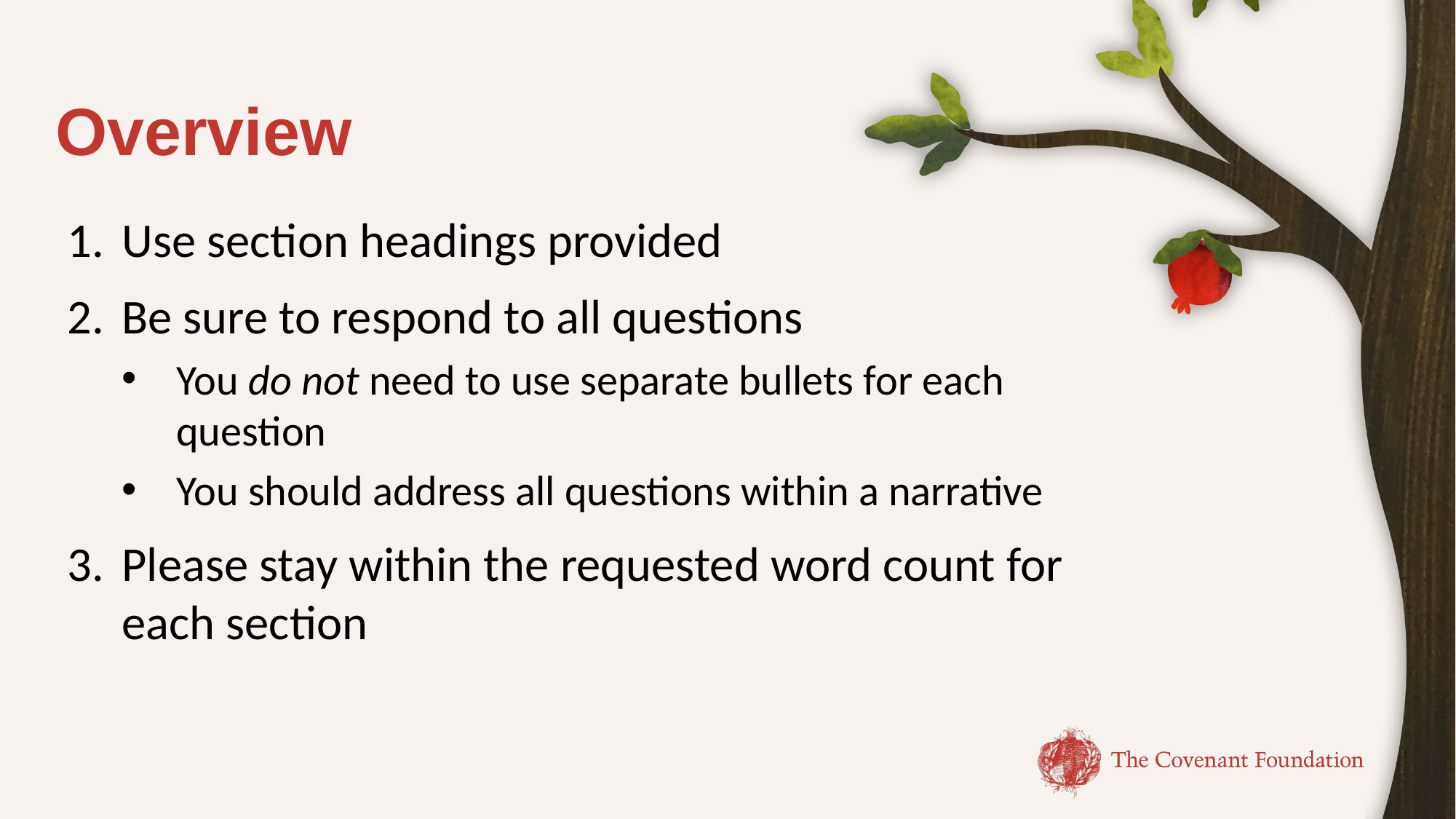

Overview
Use section headings provided
Be sure to respond to all questions
You do not need to use separate bullets for each question
You should address all questions within a narrative
Please stay within the requested word count for each section